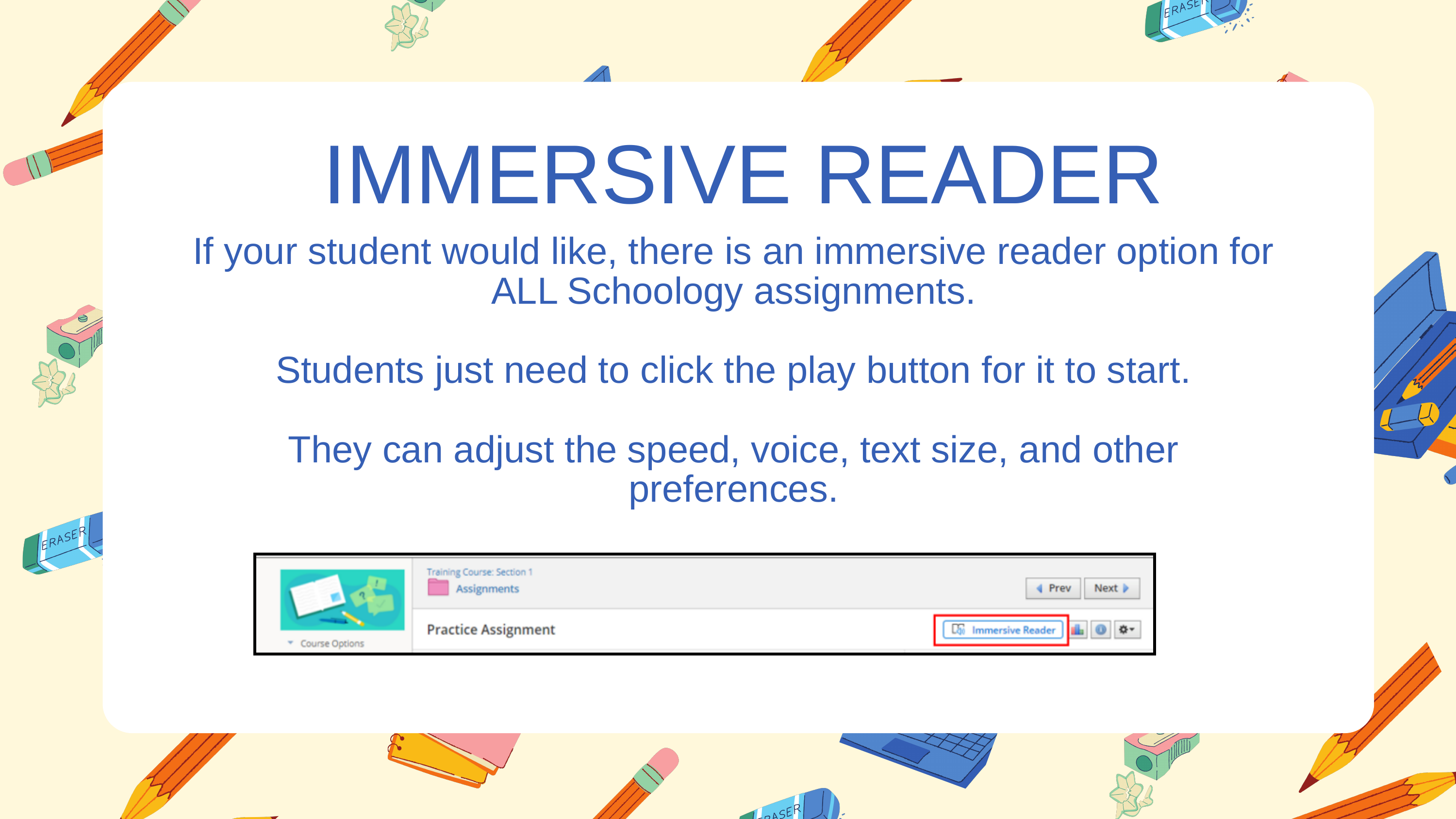

IMMERSIVE READER

If your student would like, there is an immersive reader option for ALL Schoology assignments.

Students just need to click the play button for it to start.

They can adjust the speed, voice, text size, and other preferences.